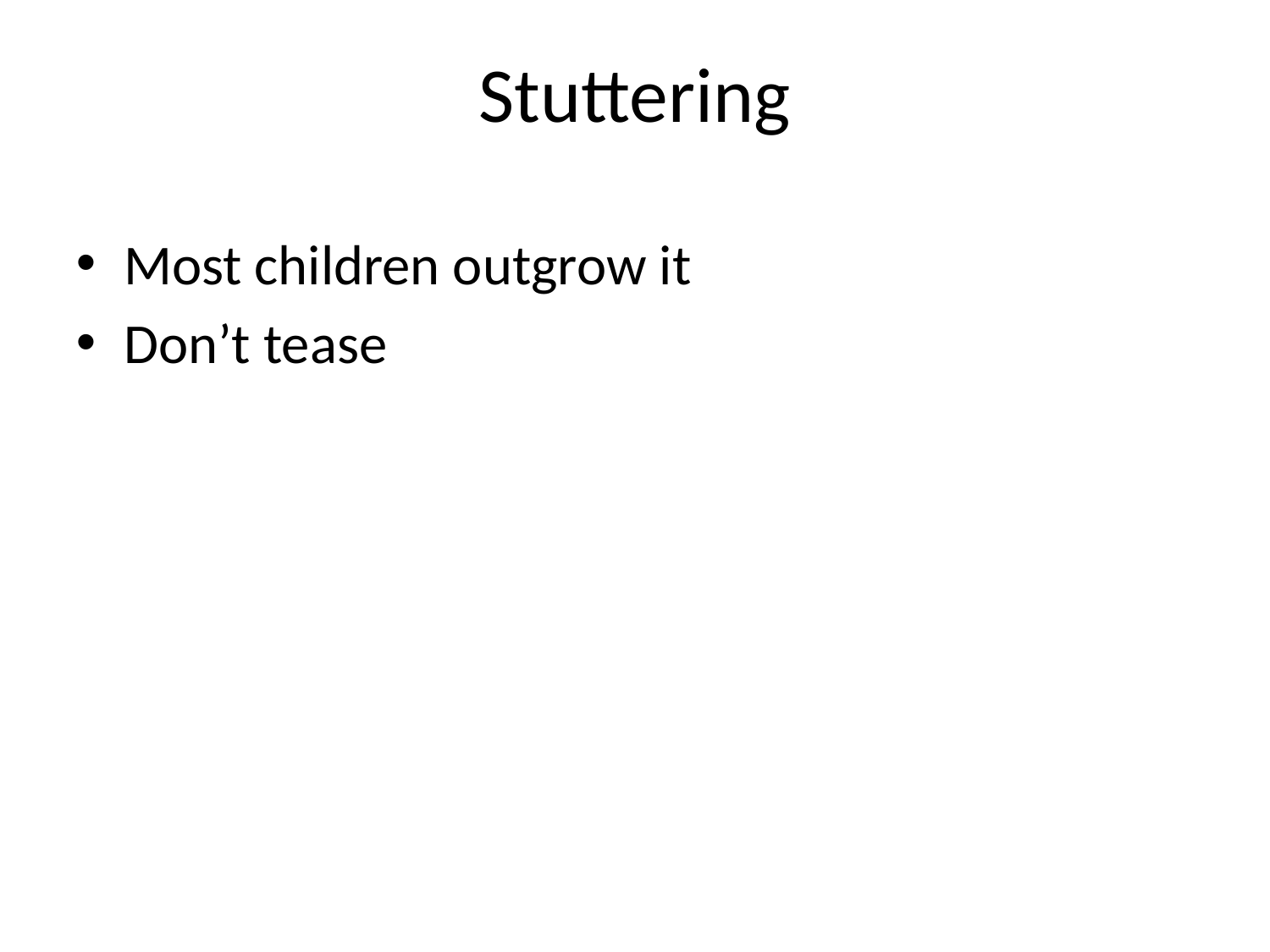

Stuttering
Most children outgrow it
Don’t tease